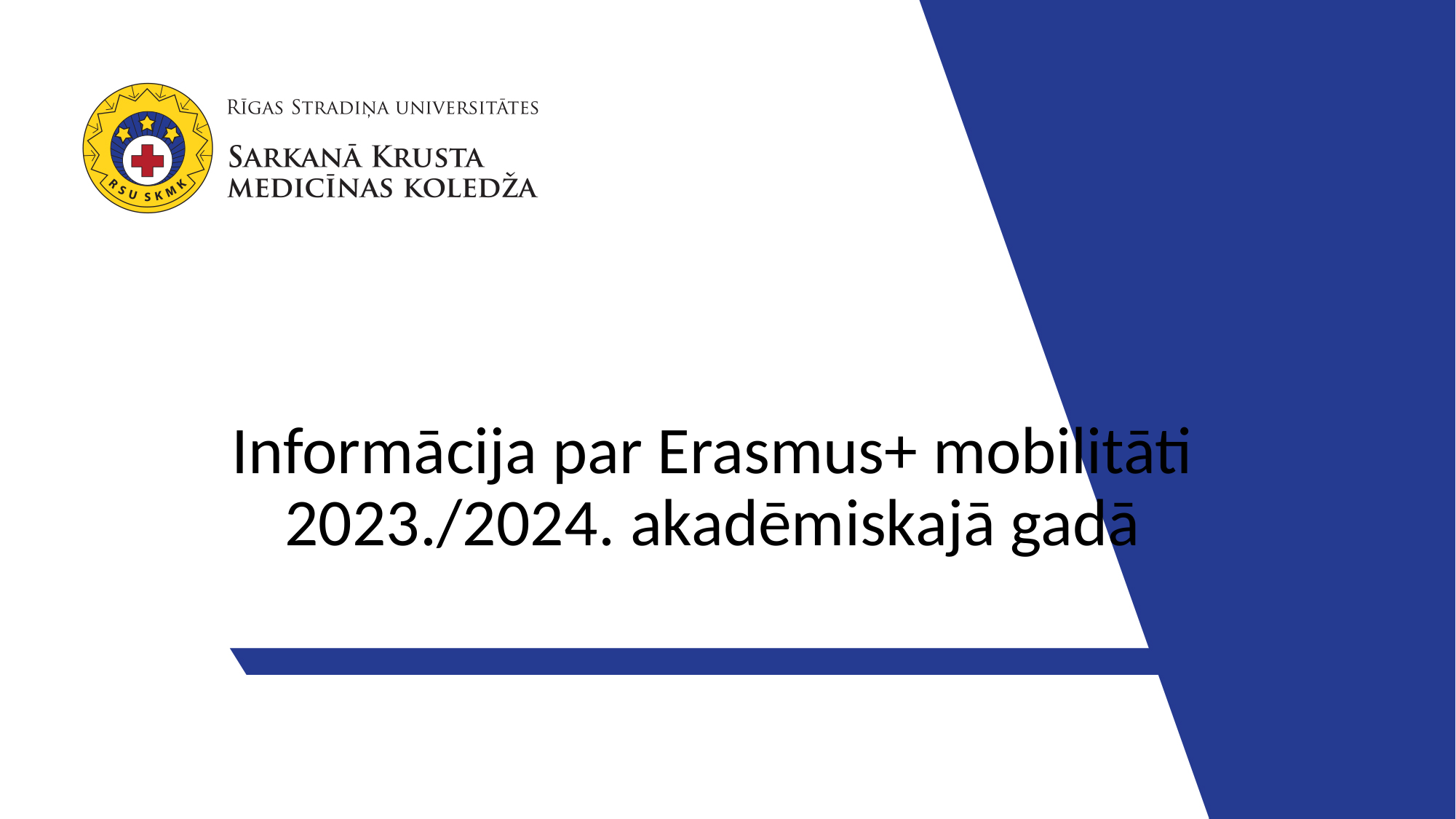

# Informācija par Erasmus+ mobilitāti 2023./2024. akadēmiskajā gadā